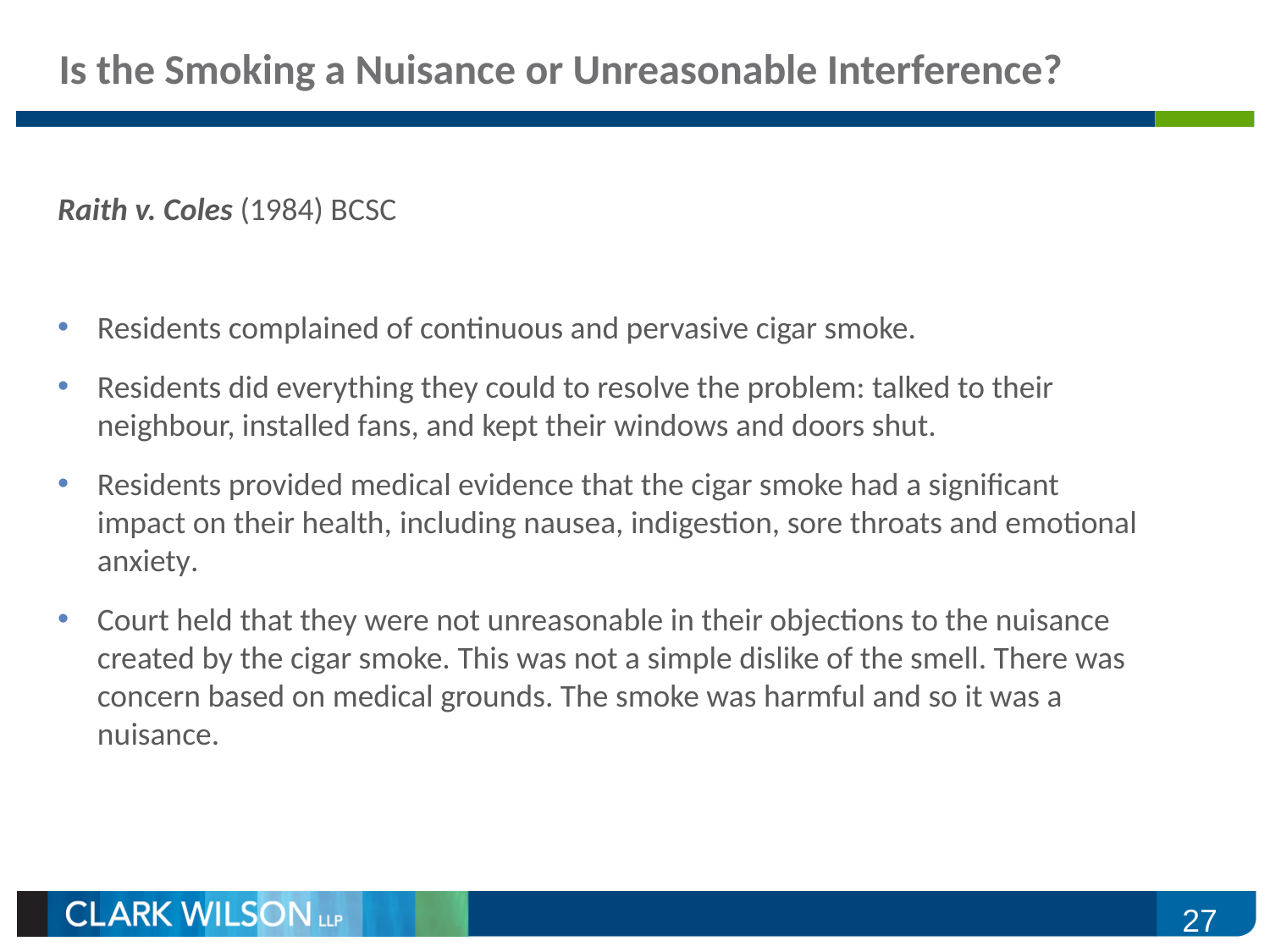

# Is the Smoking a Nuisance or Unreasonable Interference?
Raith v. Coles (1984) BCSC

Residents complained of continuous and pervasive cigar smoke.
Residents did everything they could to resolve the problem: talked to their neighbour, installed fans, and kept their windows and doors shut.
Residents provided medical evidence that the cigar smoke had a significant impact on their health, including nausea, indigestion, sore throats and emotional anxiety.
Court held that they were not unreasonable in their objections to the nuisance created by the cigar smoke. This was not a simple dislike of the smell. There was concern based on medical grounds. The smoke was harmful and so it was a nuisance.
27